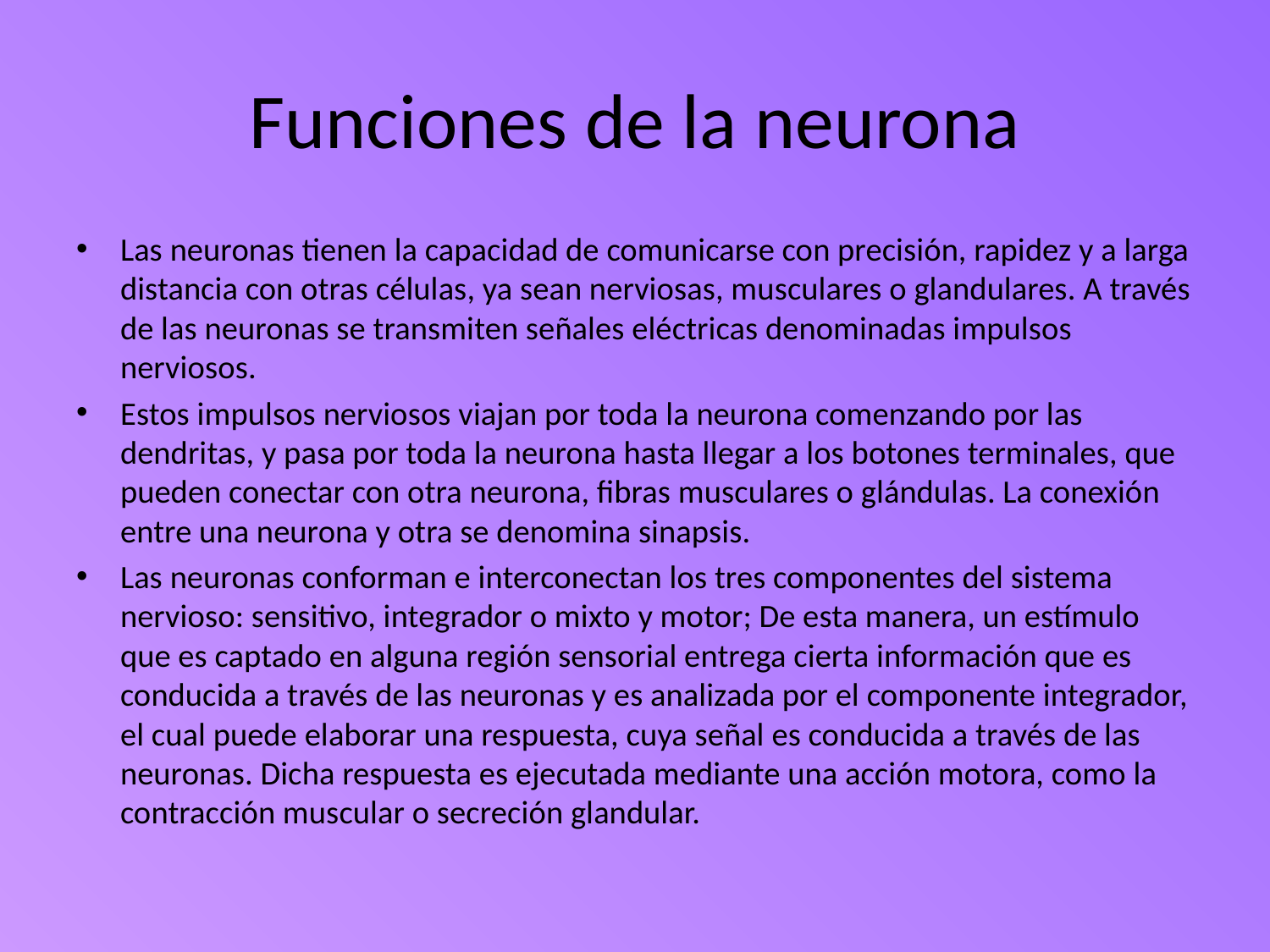

# Funciones de la neurona
Las neuronas tienen la capacidad de comunicarse con precisión, rapidez y a larga distancia con otras células, ya sean nerviosas, musculares o glandulares. A través de las neuronas se transmiten señales eléctricas denominadas impulsos nerviosos.
Estos impulsos nerviosos viajan por toda la neurona comenzando por las dendritas, y pasa por toda la neurona hasta llegar a los botones terminales, que pueden conectar con otra neurona, fibras musculares o glándulas. La conexión entre una neurona y otra se denomina sinapsis.
Las neuronas conforman e interconectan los tres componentes del sistema nervioso: sensitivo, integrador o mixto y motor; De esta manera, un estímulo que es captado en alguna región sensorial entrega cierta información que es conducida a través de las neuronas y es analizada por el componente integrador, el cual puede elaborar una respuesta, cuya señal es conducida a través de las neuronas. Dicha respuesta es ejecutada mediante una acción motora, como la contracción muscular o secreción glandular.